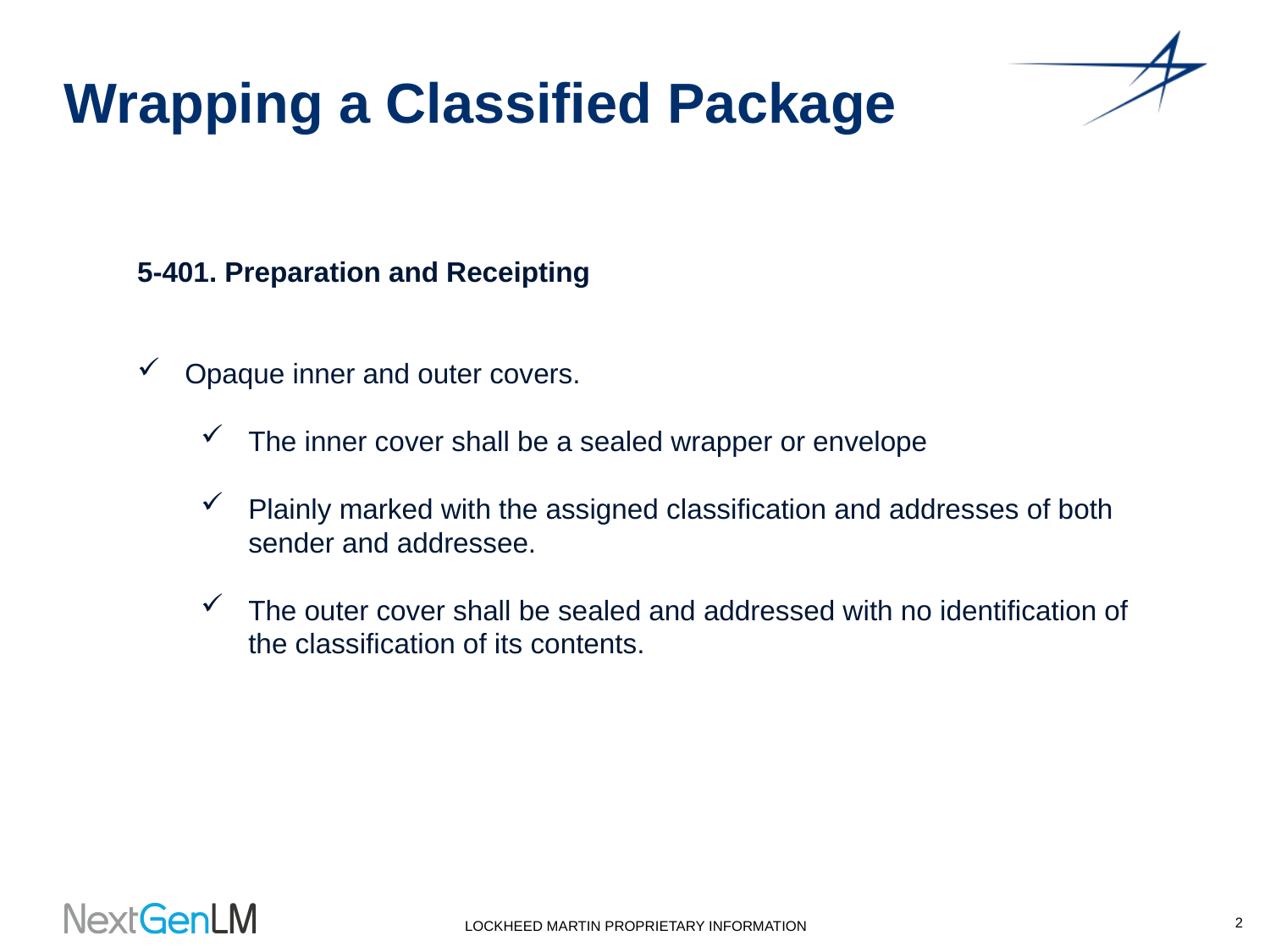

# Wrapping a Classified Package
5-401. Preparation and Receipting

Opaque inner and outer covers.

The inner cover shall be a sealed wrapper or envelope

Plainly marked with the assigned classification and addresses of both sender and addressee.

The outer cover shall be sealed and addressed with no identification of the classification of its contents.